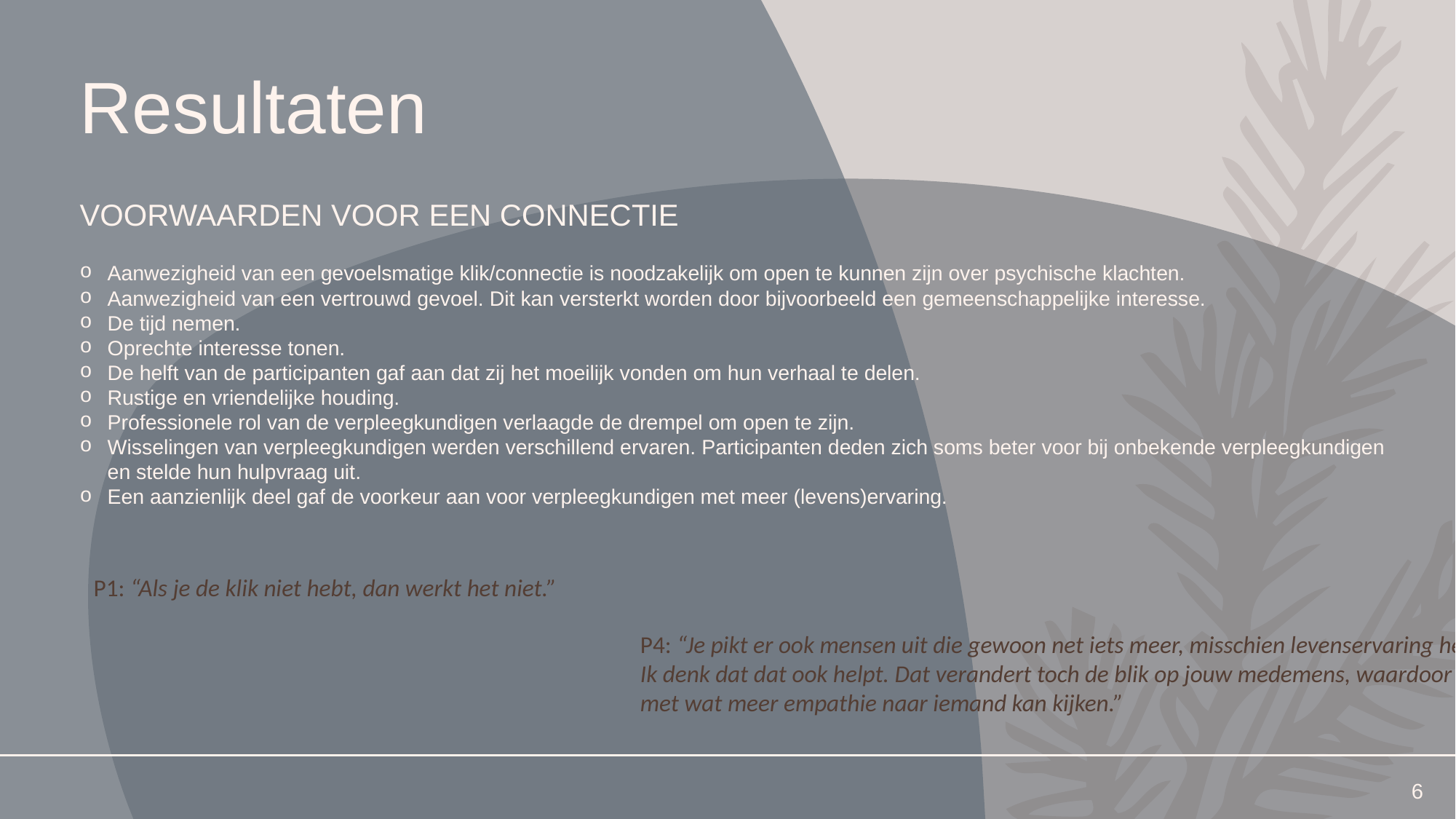

# Resultaten
Voorwaarden voor een connectie
Aanwezigheid van een gevoelsmatige klik/connectie is noodzakelijk om open te kunnen zijn over psychische klachten.
Aanwezigheid van een vertrouwd gevoel. Dit kan versterkt worden door bijvoorbeeld een gemeenschappelijke interesse.
De tijd nemen.
Oprechte interesse tonen.
De helft van de participanten gaf aan dat zij het moeilijk vonden om hun verhaal te delen.
Rustige en vriendelijke houding.
Professionele rol van de verpleegkundigen verlaagde de drempel om open te zijn.
Wisselingen van verpleegkundigen werden verschillend ervaren. Participanten deden zich soms beter voor bij onbekende verpleegkundigen en stelde hun hulpvraag uit.
Een aanzienlijk deel gaf de voorkeur aan voor verpleegkundigen met meer (levens)ervaring.

P1: “Als je de klik niet hebt, dan werkt het niet.”
P4: “Je pikt er ook mensen uit die gewoon net iets meer, misschien levenservaring hebben. Ik denk dat dat ook helpt. Dat verandert toch de blik op jouw medemens, waardoor je met wat meer empathie naar iemand kan kijken.”

6